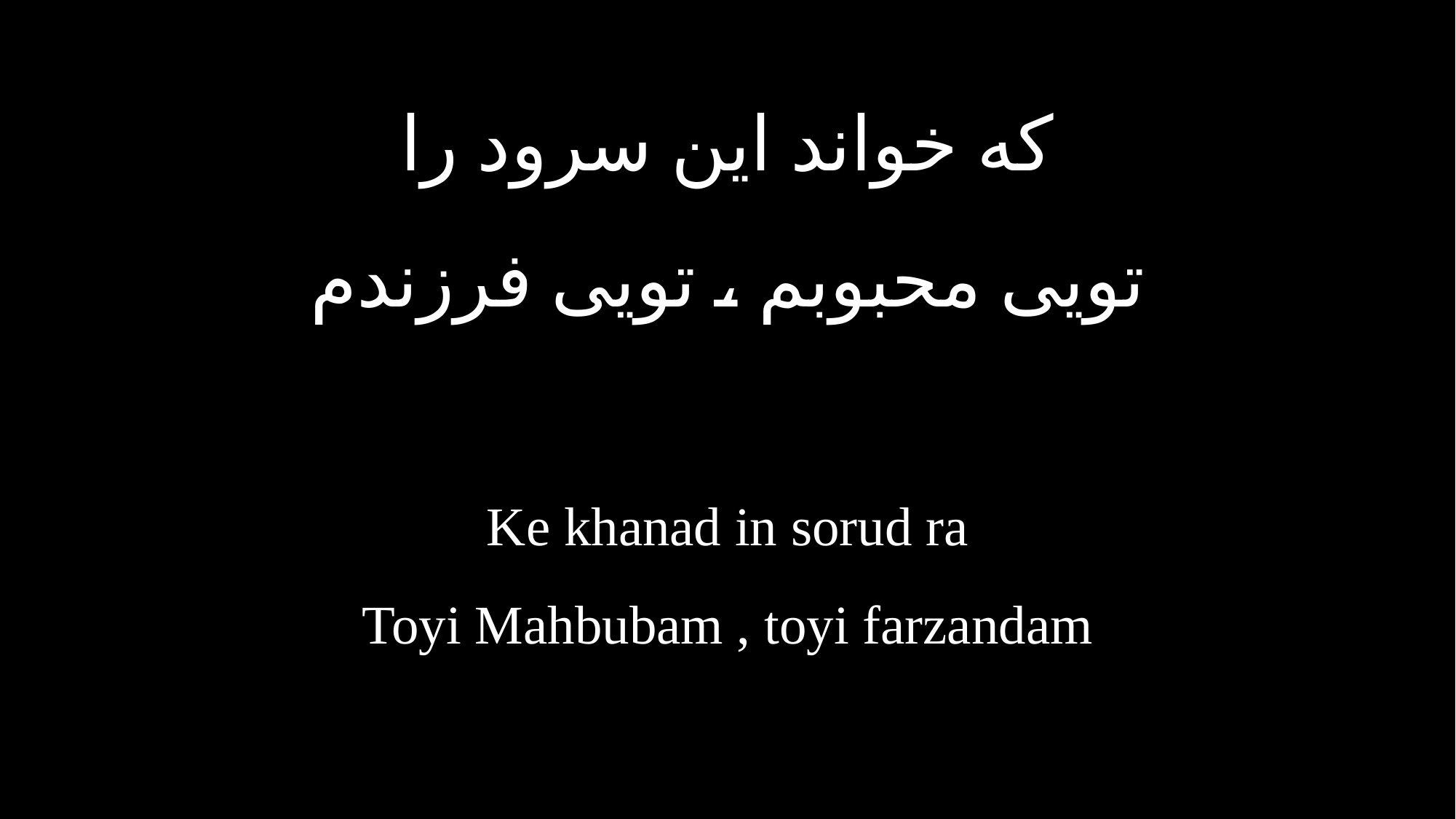

که خواند این سرود را
تویی محبوبم ، تویی فرزندم

Ke khanad in sorud ra
Toyi Mahbubam , toyi farzandam